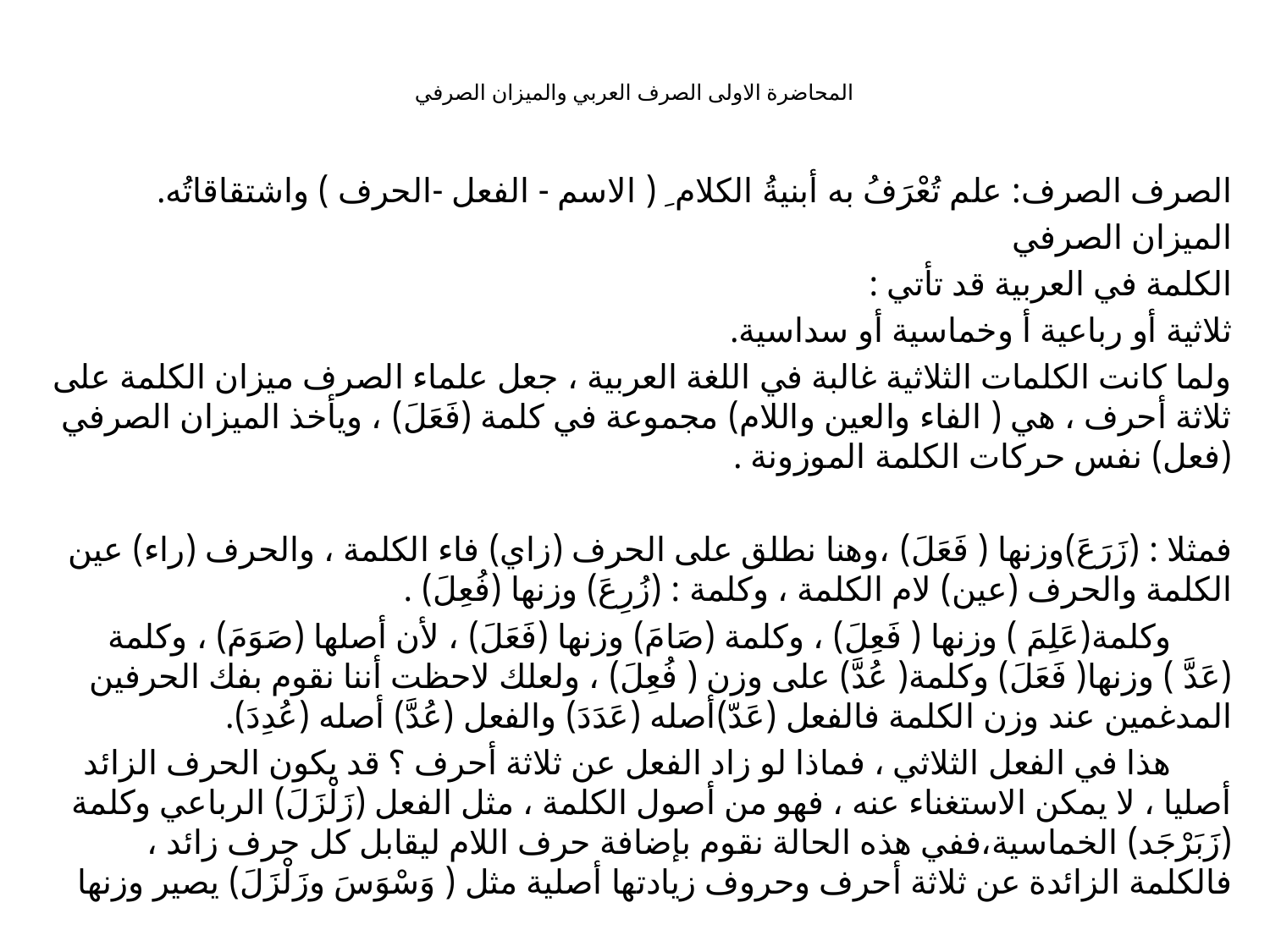

# المحاضرة الاولى الصرف العربي والميزان الصرفي

الصرف الصرف: علم تُعْرَفُ به أبنيةُ الكلام ِ ( الاسم - الفعل -الحرف ) واشتقاقاتُه.
الميزان الصرفي
الكلمة في العربية قد تأتي :
ثلاثية أو رباعية أ وخماسية أو سداسية.
ولما كانت الكلمات الثلاثية غالبة في اللغة العربية ، جعل علماء الصرف ميزان الكلمة على ثلاثة أحرف ، هي ( الفاء والعين واللام) مجموعة في كلمة (فَعَلَ) ، ويأخذ الميزان الصرفي (فعل) نفس حركات الكلمة الموزونة .

فمثلا : (زَرَعَ)وزنها ( فَعَلَ) ،وهنا نطلق على الحرف (زاي) فاء الكلمة ، والحرف (راء) عين الكلمة والحرف (عين) لام الكلمة ، وكلمة : (زُرِعَ) وزنها (فُعِلَ) .
       وكلمة(عَلِمَ ) وزنها ( فَعِلَ) ، وكلمة (صَامَ) وزنها (فَعَلَ) ، لأن أصلها (صَوَمَ) ، وكلمة (عَدَّ ) وزنها( فَعَلَ) وكلمة( عُدَّ) على وزن ( فُعِلَ) ، ولعلك لاحظت أننا نقوم بفك الحرفين المدغمين عند وزن الكلمة فالفعل (عَدّ)أصله (عَدَدَ) والفعل (عُدَّ) أصله (عُدِدَ).
       هذا في الفعل الثلاثي ، فماذا لو زاد الفعل عن ثلاثة أحرف ؟ قد يكون الحرف الزائد أصليا ، لا يمكن الاستغناء عنه ، فهو من أصول الكلمة ، مثل الفعل (زَلْزَلَ) الرباعي وكلمة (زَبَرْجَد) الخماسية،ففي هذه الحالة نقوم بإضافة حرف اللام ليقابل كل حرف زائد ، فالكلمة الزائدة عن ثلاثة أحرف وحروف زيادتها أصلية مثل ( وَسْوَسَ وزَلْزَلَ) يصير وزنها